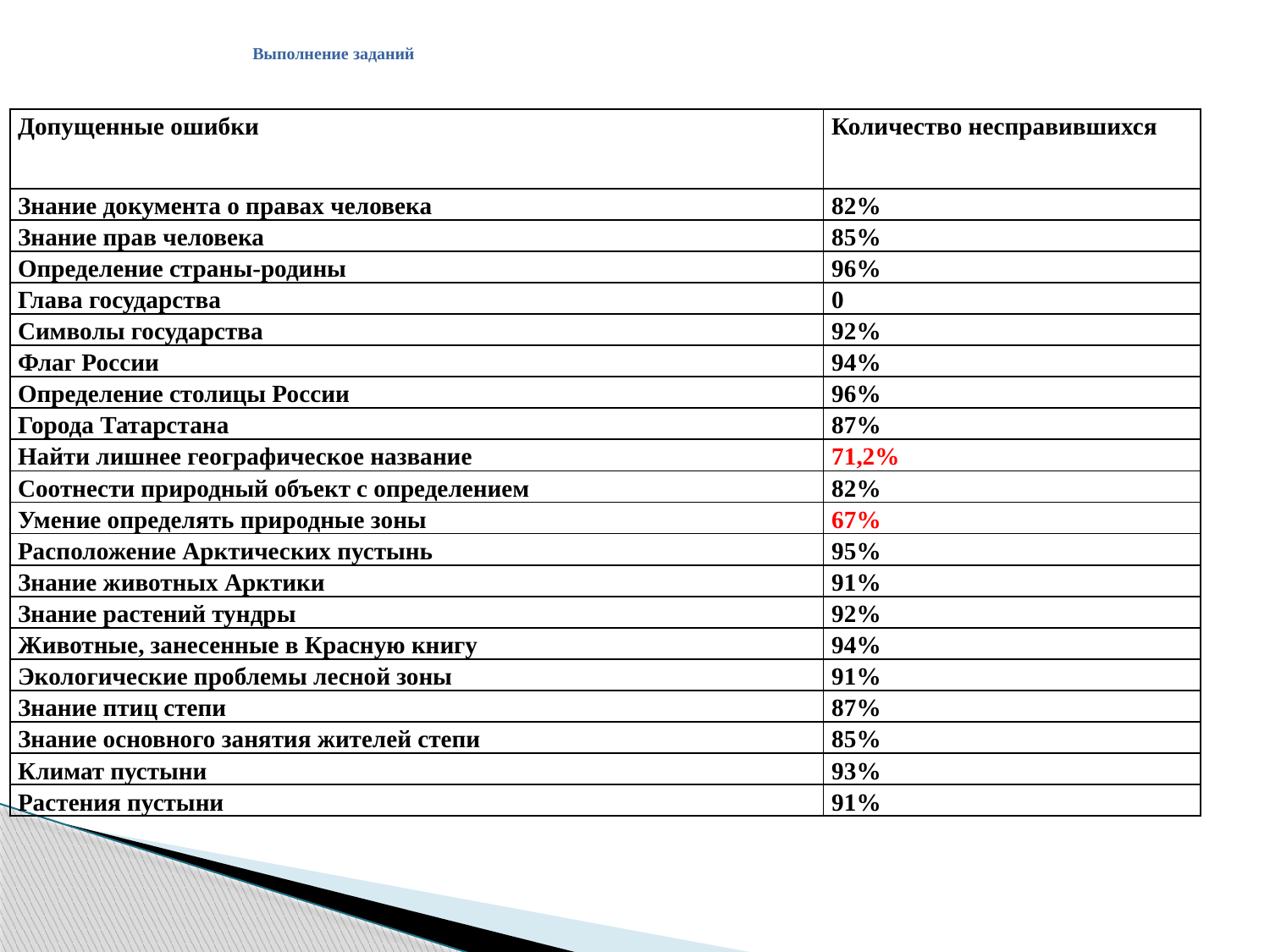

# Выполнение заданий
| Допущенные ошибки | Количество несправившихся |
| --- | --- |
| Знание документа о правах человека | 82% |
| Знание прав человека | 85% |
| Определение страны-родины | 96% |
| Глава государства | 0 |
| Символы государства | 92% |
| Флаг России | 94% |
| Определение столицы России | 96% |
| Города Татарстана | 87% |
| Найти лишнее географическое название | 71,2% |
| Соотнести природный объект с определением | 82% |
| Умение определять природные зоны | 67% |
| Расположение Арктических пустынь | 95% |
| Знание животных Арктики | 91% |
| Знание растений тундры | 92% |
| Животные, занесенные в Красную книгу | 94% |
| Экологические проблемы лесной зоны | 91% |
| Знание птиц степи | 87% |
| Знание основного занятия жителей степи | 85% |
| Климат пустыни | 93% |
| Растения пустыни | 91% |
|  |  |
| --- | --- |